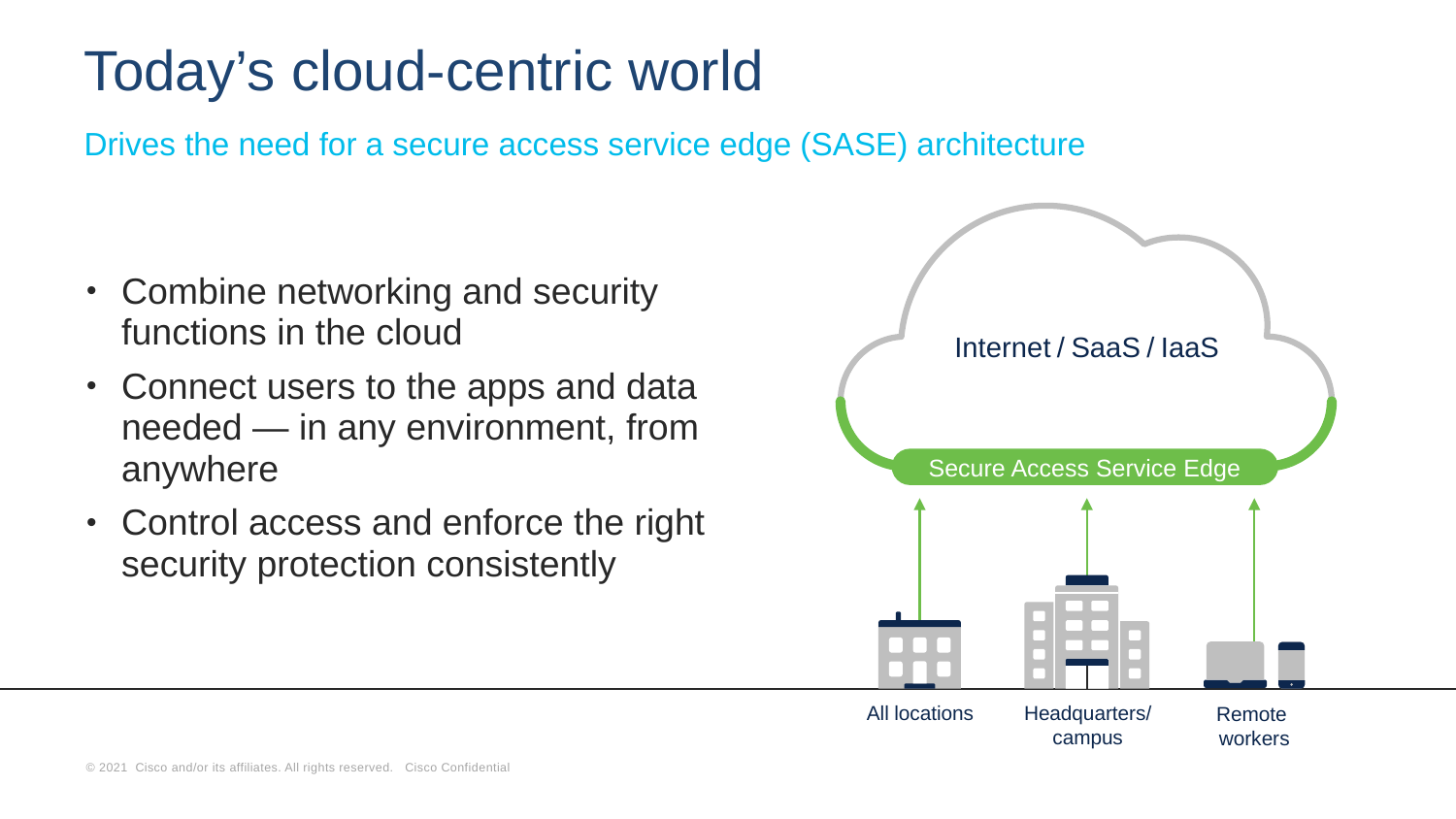

# Today’s cloud-centric world
Drives the need for a secure access service edge (SASE) architecture

Combine networking and security functions in the cloud
Connect users to the apps and data needed — in any environment, from anywhere
Control access and enforce the right security protection consistently
Internet/SaaS/IaaS
Secure Access Service Edge

Headquarters/
campus

All locations
Remote
workers